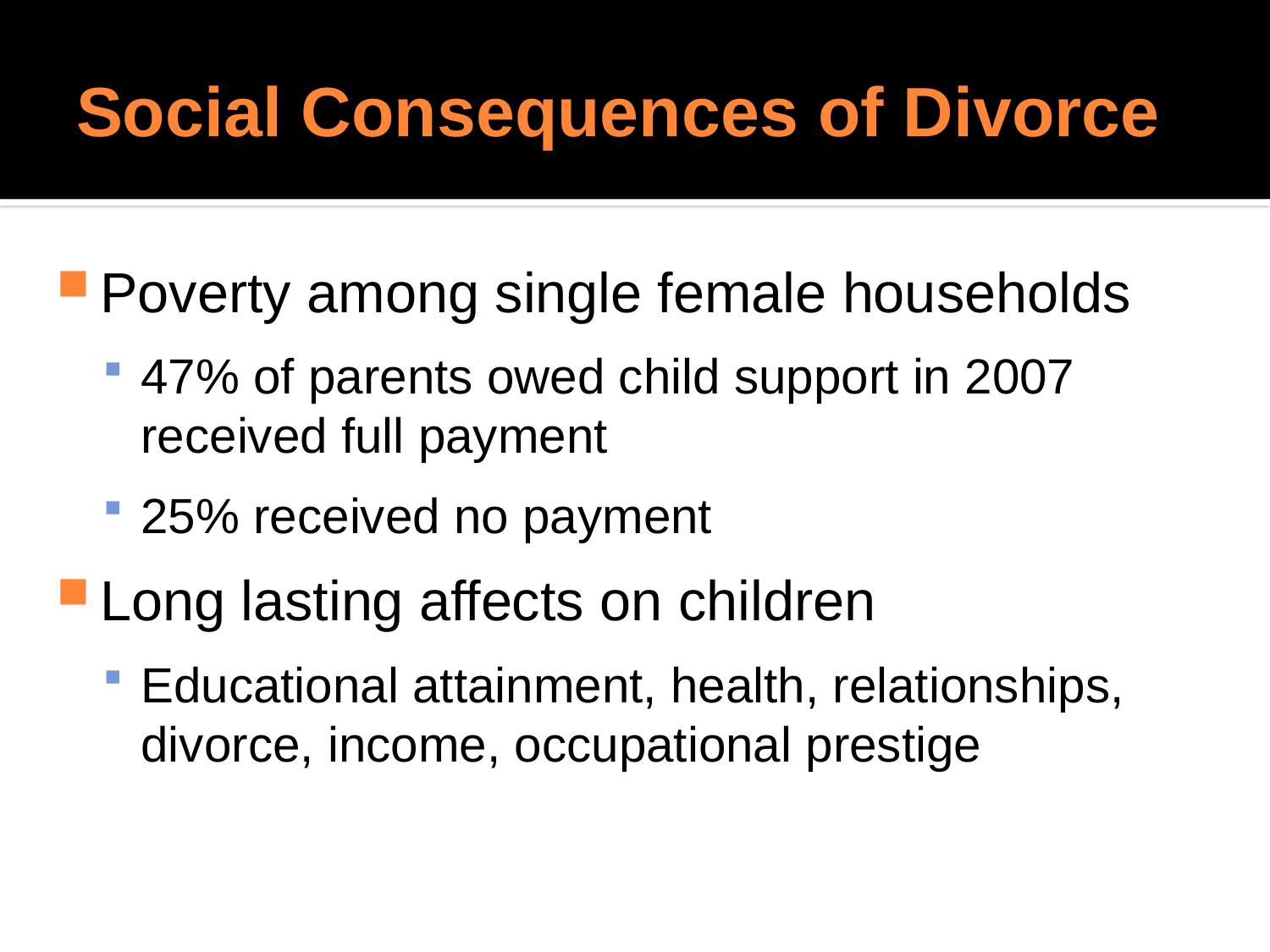

# Social Consequences of Divorce
Do Sociologists Ask?
Poverty among single female households
47% of parents owed child support in 2007 received full payment
25% received no payment
Long lasting affects on children
Educational attainment, health, relationships, divorce, income, occupational prestige